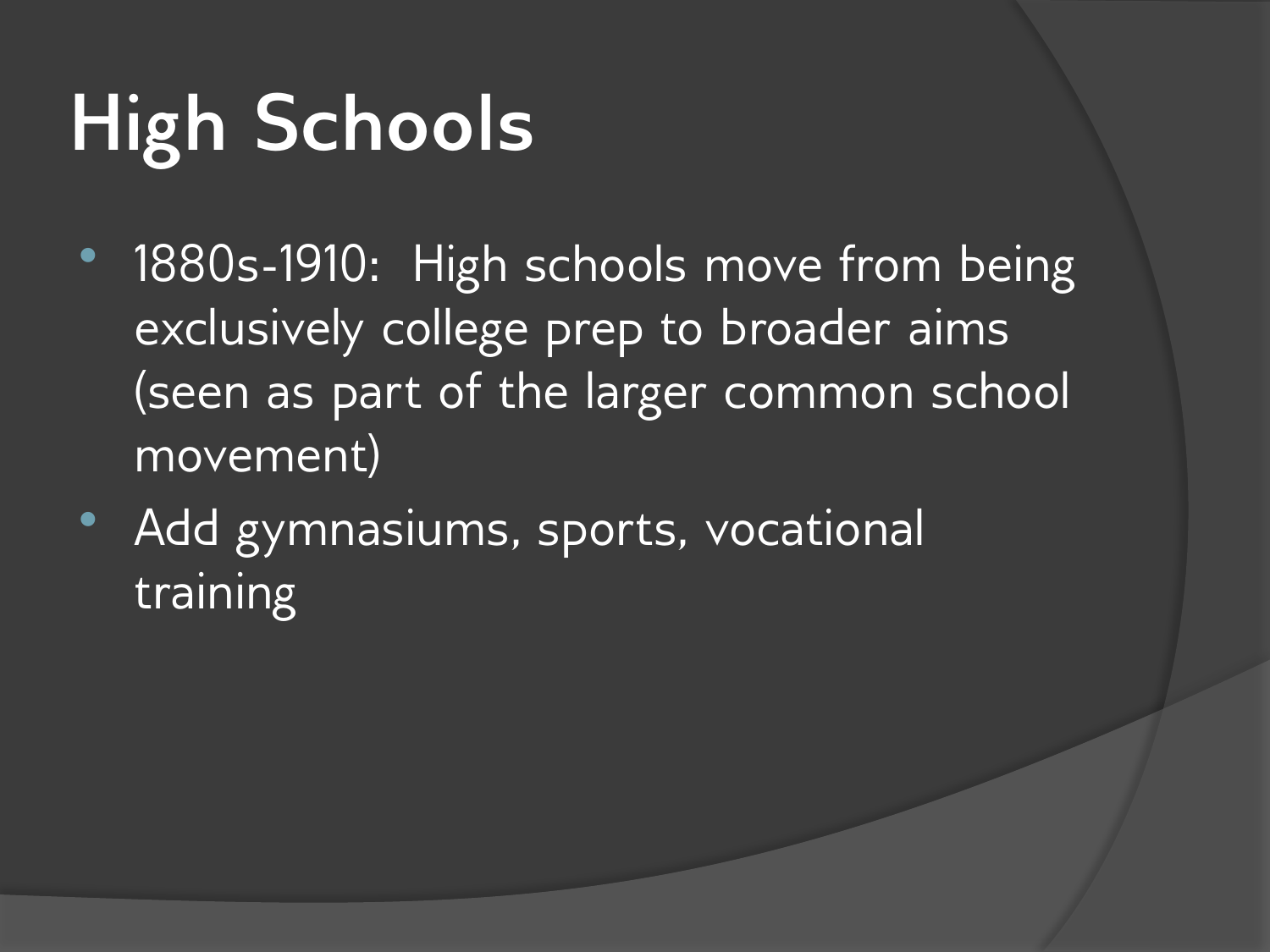

# High Schools
1880s-1910:  High schools move from being exclusively college prep to broader aims (seen as part of the larger common school movement)
Add gymnasiums, sports, vocational training